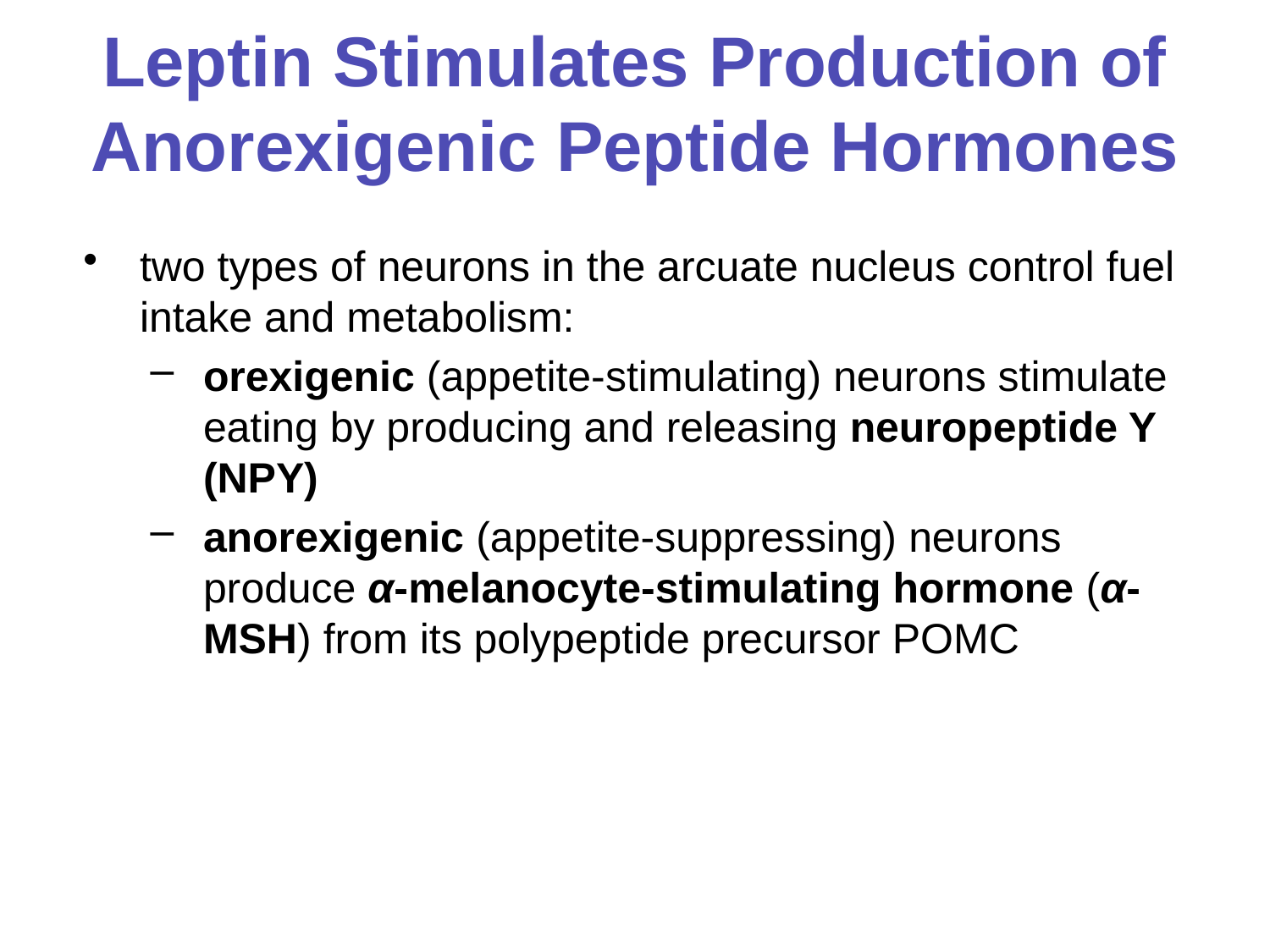

# Leptin Stimulates Production of Anorexigenic Peptide Hormones
two types of neurons in the arcuate nucleus control fuel intake and metabolism:
orexigenic (appetite-stimulating) neurons stimulate eating by producing and releasing neuropeptide Y (NPY)
anorexigenic (appetite-suppressing) neurons produce α-melanocyte-stimulating hormone (α-MSH) from its polypeptide precursor POMC